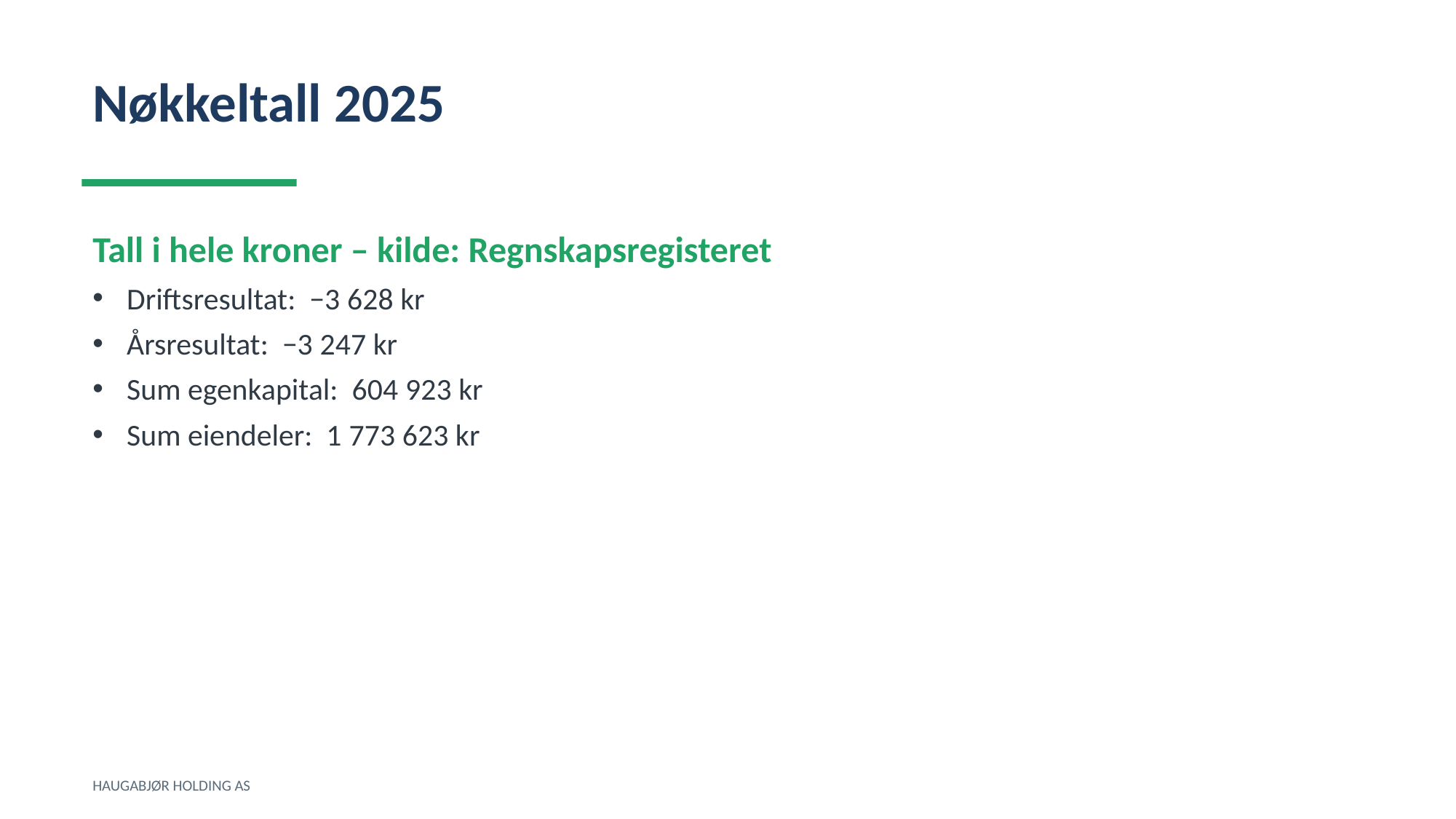

Nøkkeltall 2025

Tall i hele kroner – kilde: Regnskapsregisteret
Driftsresultat:  −3 628 kr
Årsresultat:  −3 247 kr
Sum egenkapital:  604 923 kr
Sum eiendeler:  1 773 623 kr
HAUGABJØR HOLDING AS